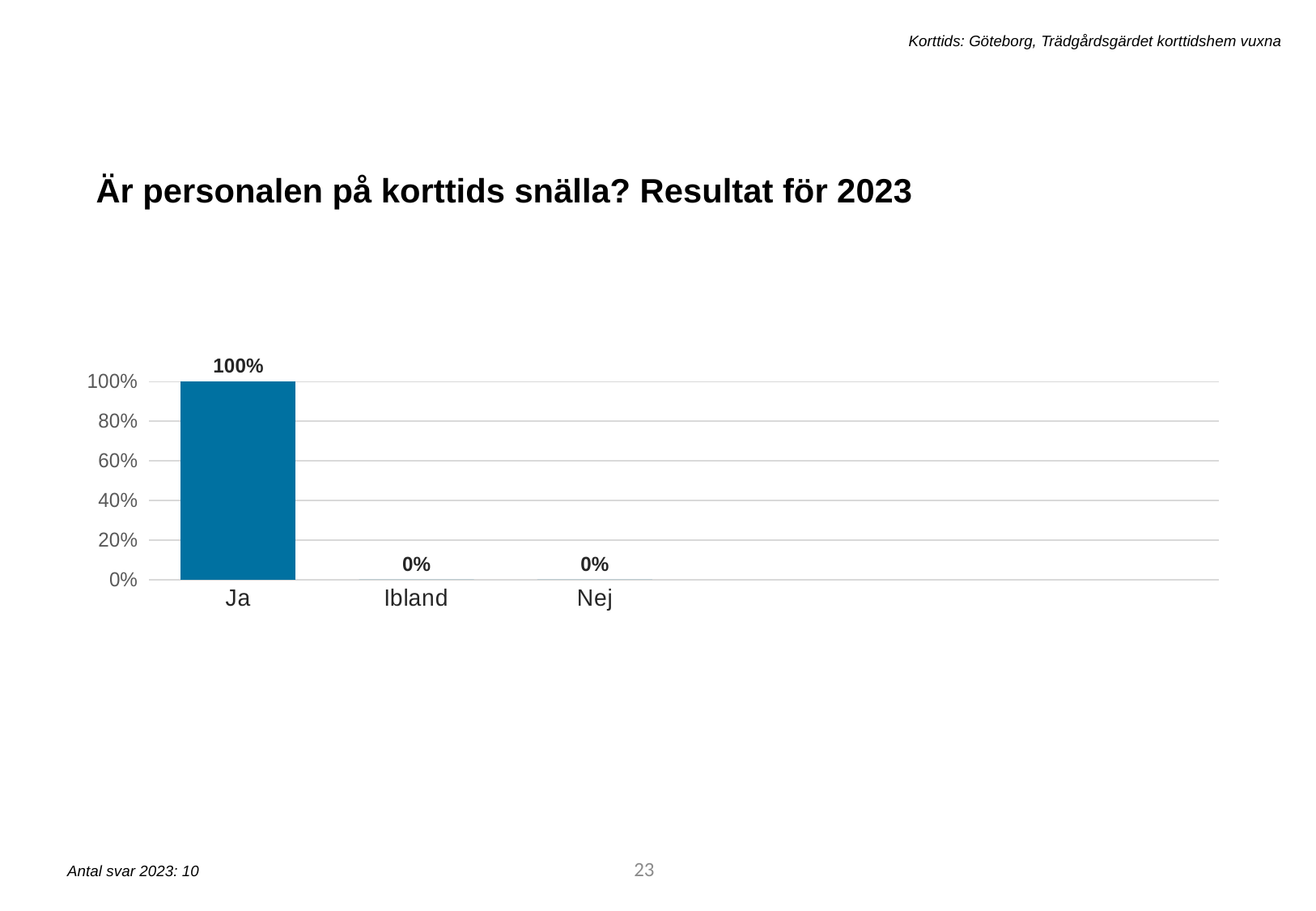

Korttids: Göteborg, Trädgårdsgärdet korttidshem vuxna
Är personalen på korttids snälla? Resultat för 2023

[unsupported chart]

23
Antal svar 2023: 10